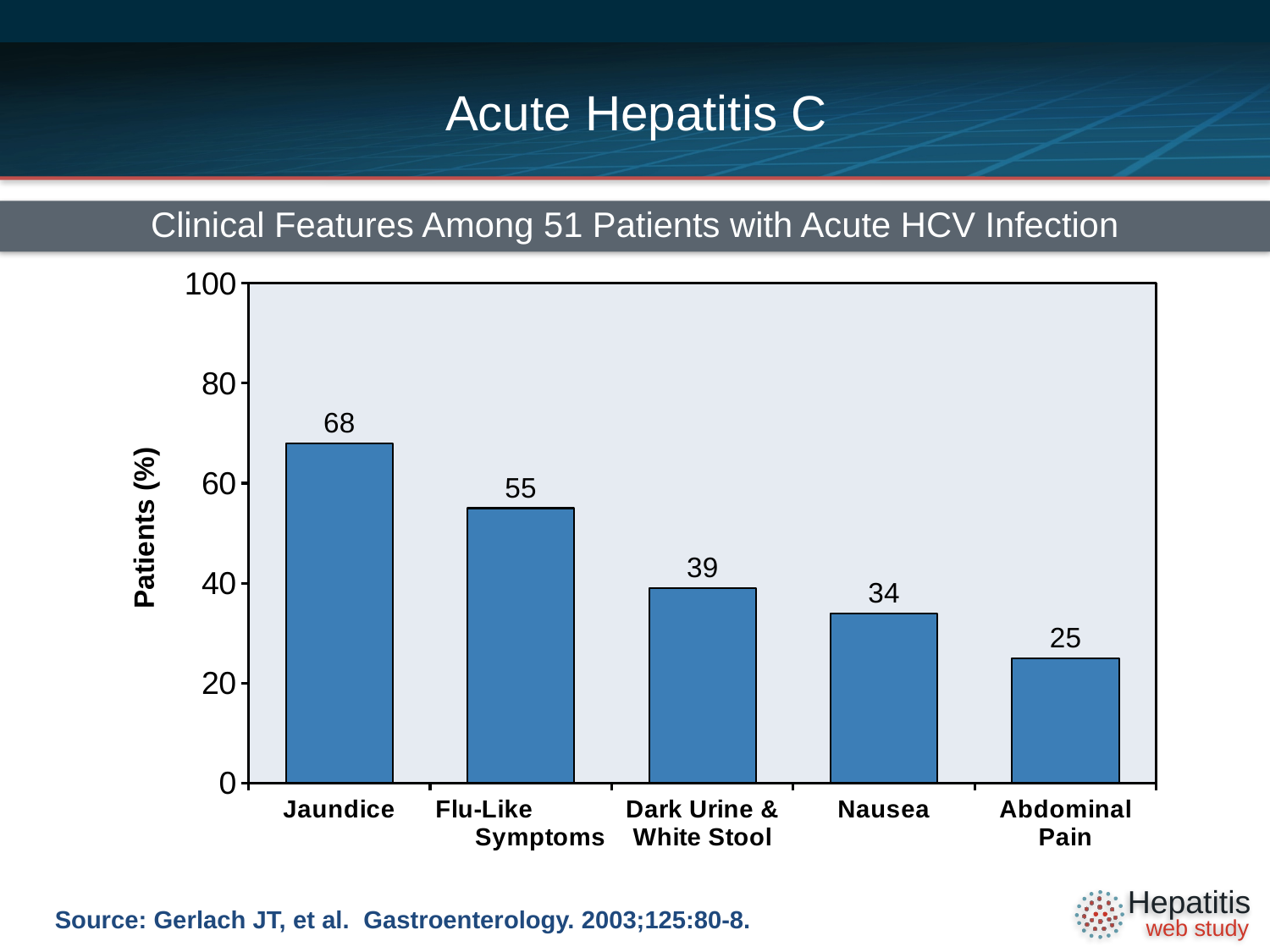

# Acute Hepatitis C
Clinical Features Among 51 Patients with Acute HCV Infection

### Chart

| Category | Telbivudine |
|---|---|
| Jaundice | 68.0 |
| Flu-Like                  Symptoms | 55.0 |
| Dark Urine & White Stool | 39.0 |
| Nausea | 34.0 |
| Abdominal Pain | 25.0 |
Source: Gerlach JT, et al.  Gastroenterology. 2003;125:80-8.